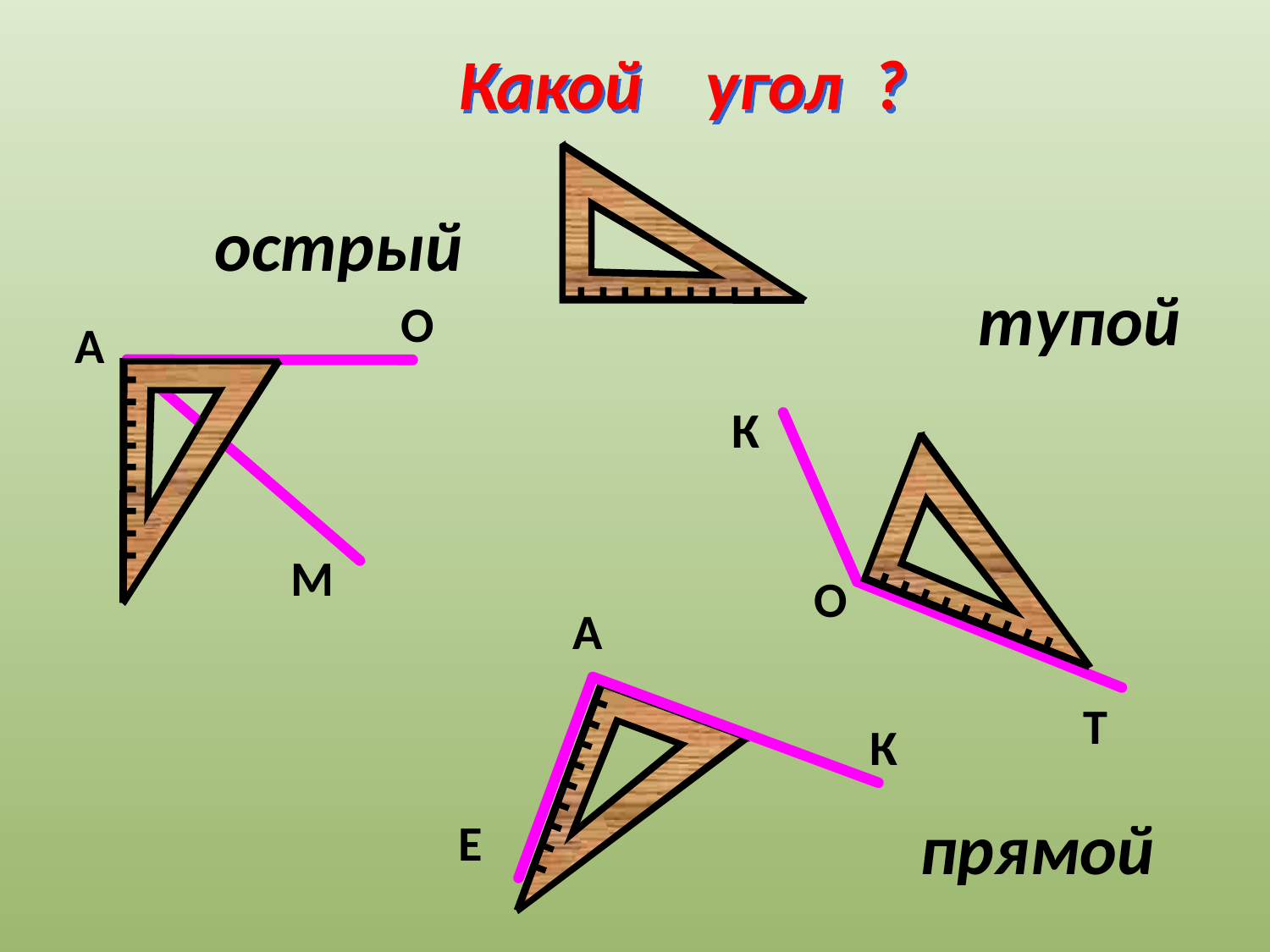

Какой    угол  ?

острый
тупой
О
А

К

М
О
А
Т
К

прямой
Е